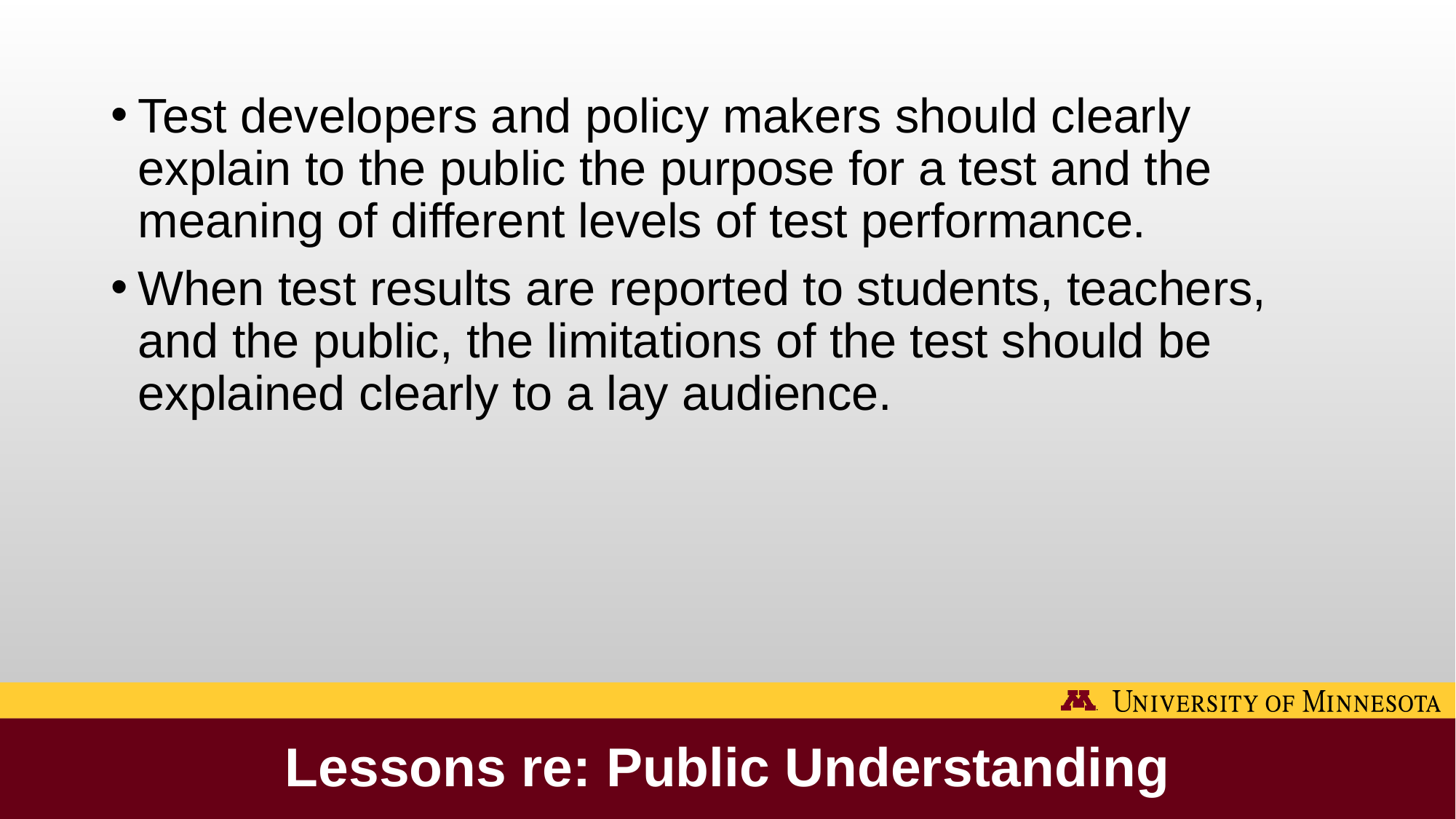

Test developers and policy makers should clearly explain to the public the purpose for a test and the meaning of different levels of test performance.
When test results are reported to students, teachers, and the public, the limitations of the test should be explained clearly to a lay audience.
# Lessons re: Public Understanding